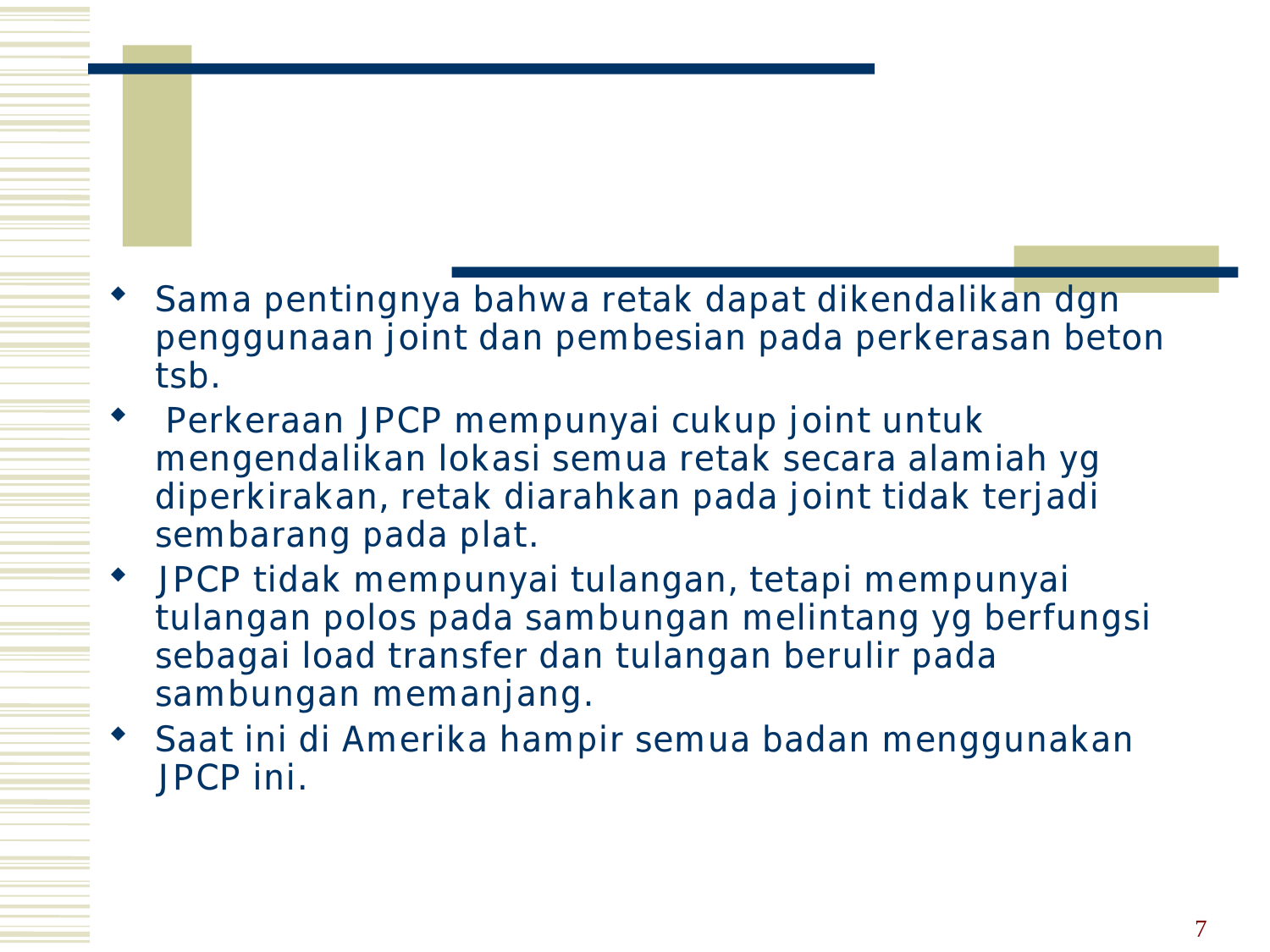

Sama pentingnya bahwa retak dapat dikendalikan dgn penggunaan joint dan pembesian pada perkerasan beton tsb.
 Perkeraan JPCP mempunyai cukup joint untuk mengendalikan lokasi semua retak secara alamiah yg diperkirakan, retak diarahkan pada joint tidak terjadi sembarang pada plat.
JPCP tidak mempunyai tulangan, tetapi mempunyai tulangan polos pada sambungan melintang yg berfungsi sebagai load transfer dan tulangan berulir pada sambungan memanjang.
Saat ini di Amerika hampir semua badan menggunakan JPCP ini.

7